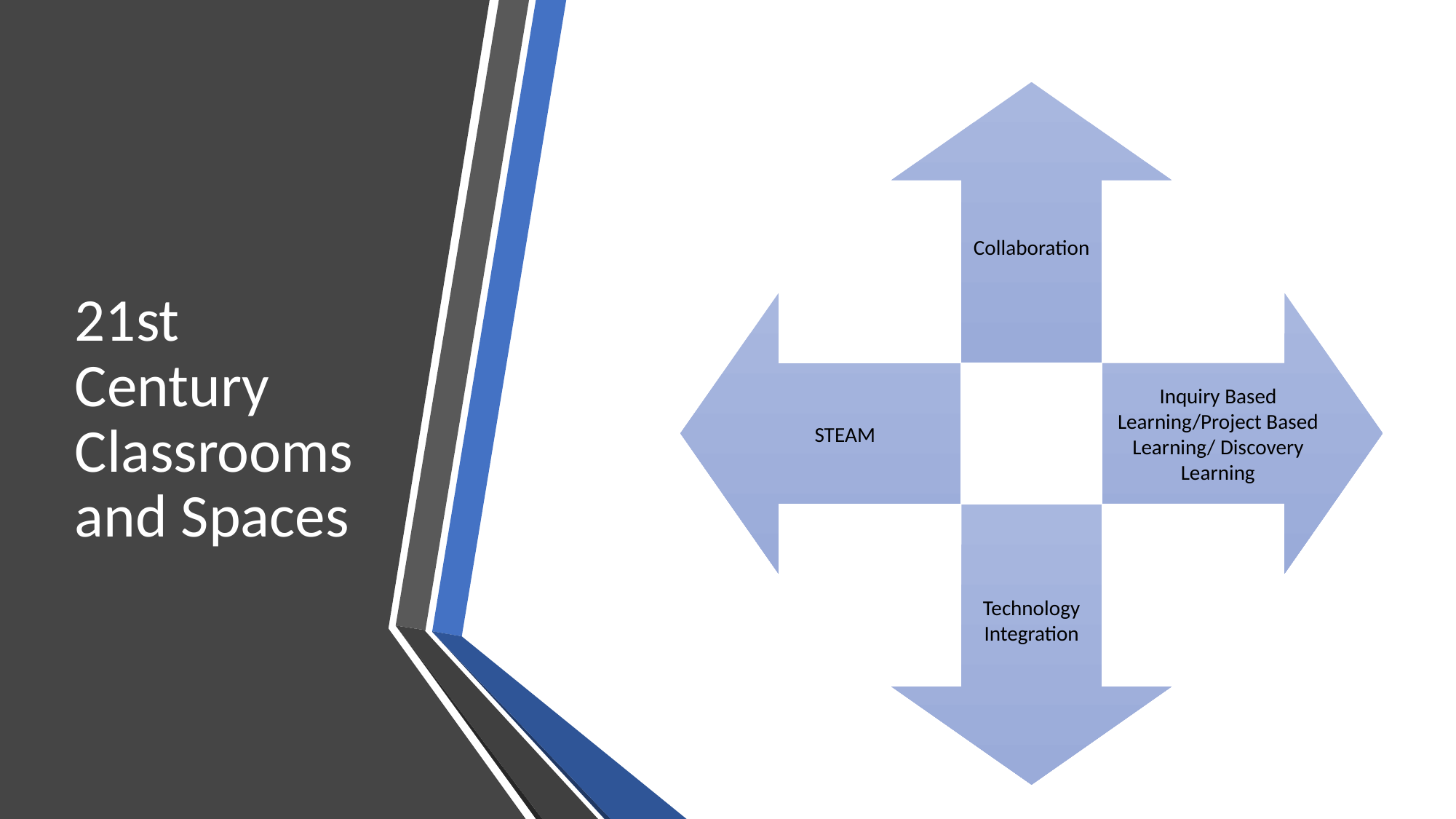

# 21st Century Classrooms and Spaces
Collaboration
Inquiry Based Learning/Project Based Learning/ Discovery Learning
Technology Integration
STEAM